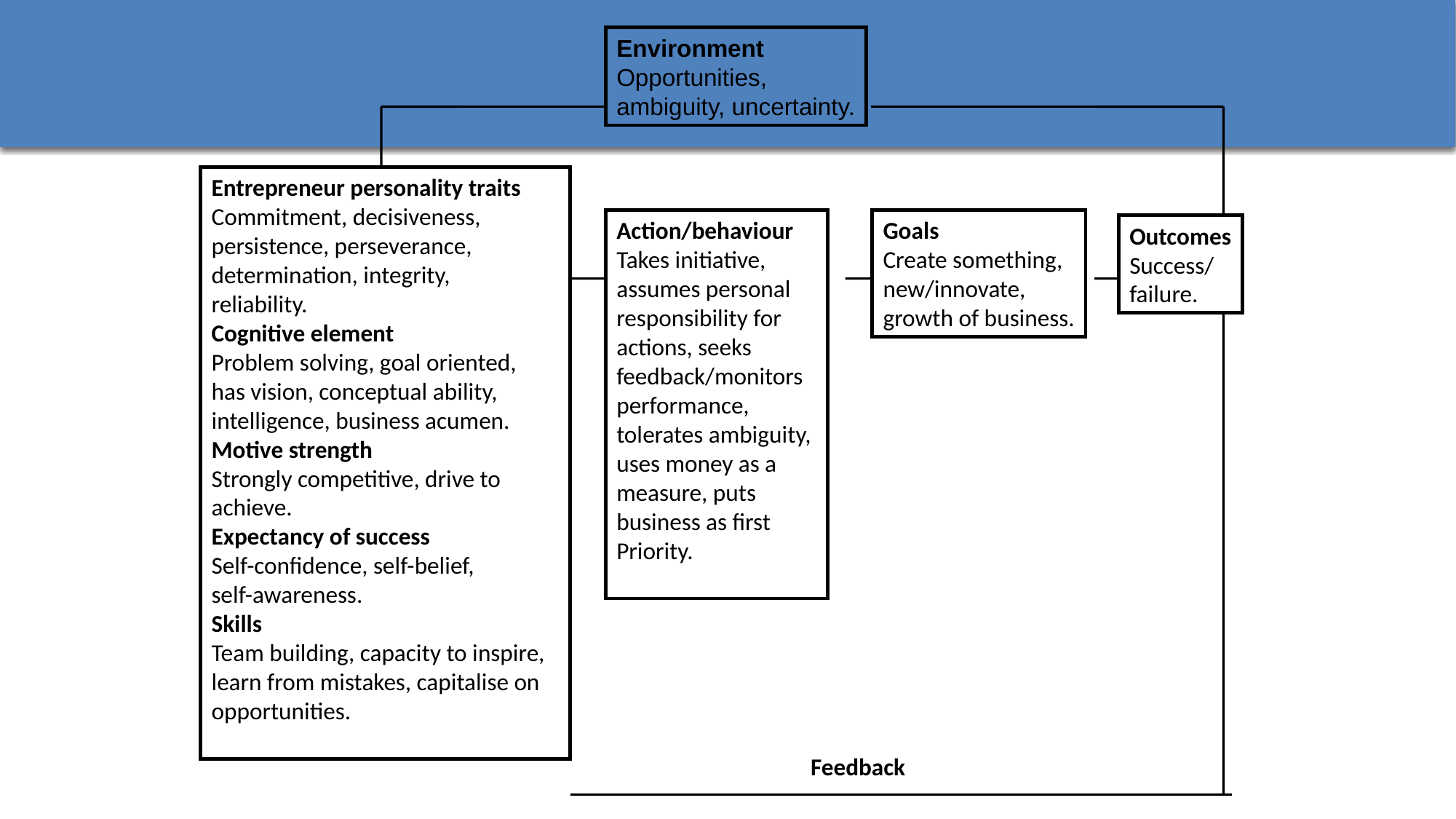

Environment
Opportunities,
ambiguity, uncertainty.

Entrepreneur personality traits
Commitment, decisiveness,
persistence, perseverance,
determination, integrity,
reliability.
Cognitive element
Problem solving, goal oriented,
has vision, conceptual ability,
intelligence, business acumen.
Motive strength
Strongly competitive, drive to achieve.
Expectancy of success
Self-confidence, self-belief,
self-awareness.
Skills
Team building, capacity to inspire,
learn from mistakes, capitalise on
opportunities.

Action/behaviour
Takes initiative,
assumes personal
responsibility for
actions, seeks
feedback/monitors
performance,
tolerates ambiguity,
uses money as a
measure, puts
business as first
Priority.

Goals
Create something,
new/innovate,
growth of business.
Outcomes
Success/
failure.

Feedback